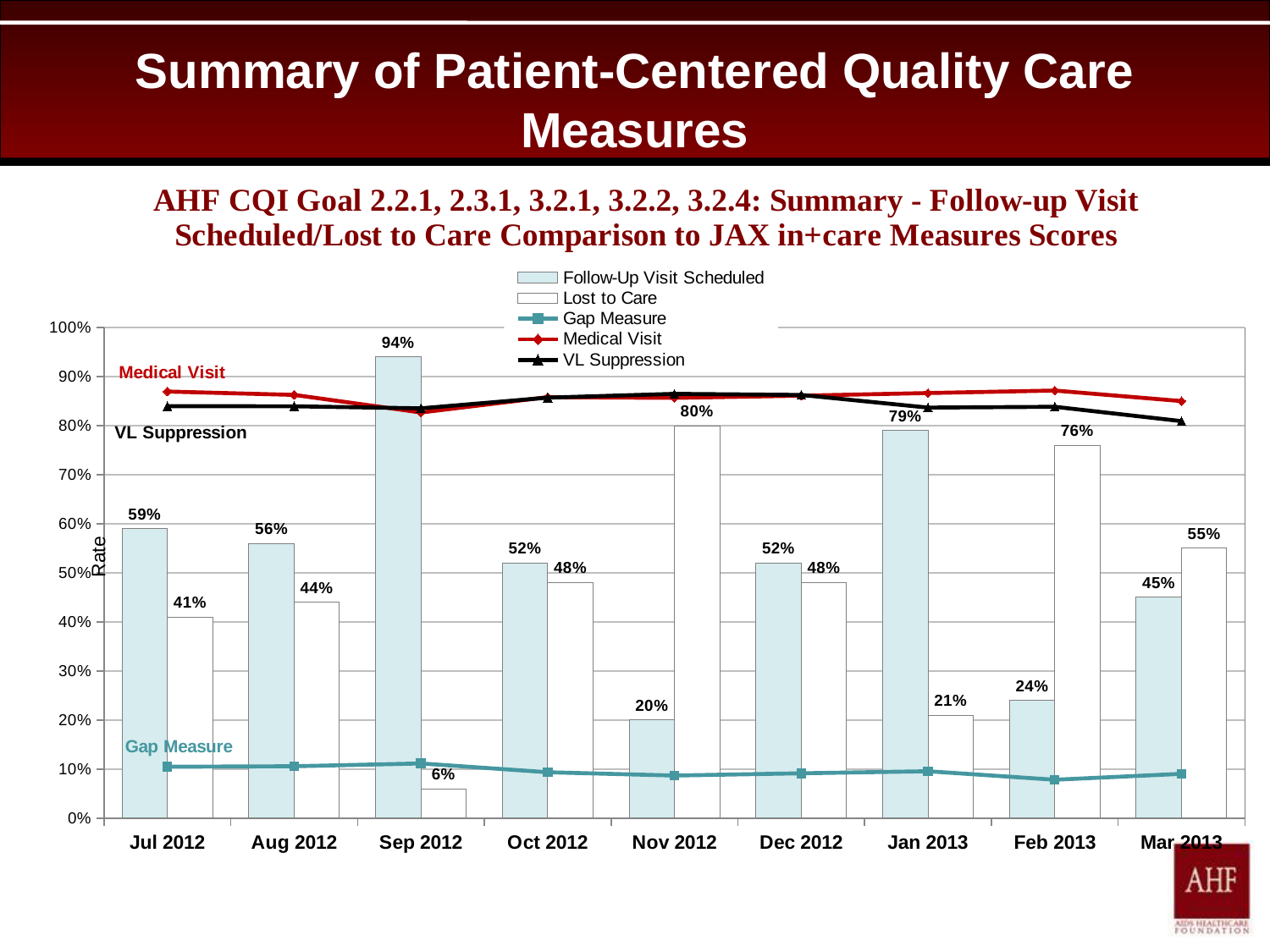

# Summary of Patient-Centered Quality Care Measures

### Chart

| Category | Follow-Up Visit Scheduled | Lost to Care | Gap Measure | Medical Visit | VL Suppression |
|---|---|---|---|---|---|
| Jul 2012 | 0.59 | 0.41 | 0.10472972972972973 | 0.8695652173913043 | 0.8397435897435898 |
| Aug 2012 | 0.56 | 0.44 | 0.10576923076923077 | 0.8627450980392157 | 0.8395061728395061 |
| Sep 2012 | 0.94 | 0.06 | 0.11145510835913312 | 0.8269230769230769 | 0.8353293413173652 |
| Oct 2012 | 0.52 | 0.48 | 0.0935672514619883 | 0.8581818181818182 | 0.8571428571428571 |
| Nov 2012 | 0.2 | 0.8 | 0.08683473389355742 | 0.8566666666666667 | 0.8648648648648649 |
| Dec 2012 | 0.52 | 0.48 | 0.0913978494623656 | 0.8611111111111112 | 0.8626943005181347 |
| Jan 2013 | 0.79 | 0.21 | 0.09558823529411764 | 0.8664772727272727 | 0.8369304556354916 |
| Feb 2013 | 0.24 | 0.76 | 0.07823960880195599 | 0.8715846994535519 | 0.838479809976247 |
| Mar 2013 | 0.45 | 0.55 | 0.09030837004405286 | 0.8501362397820164 | 0.809322033898305 |